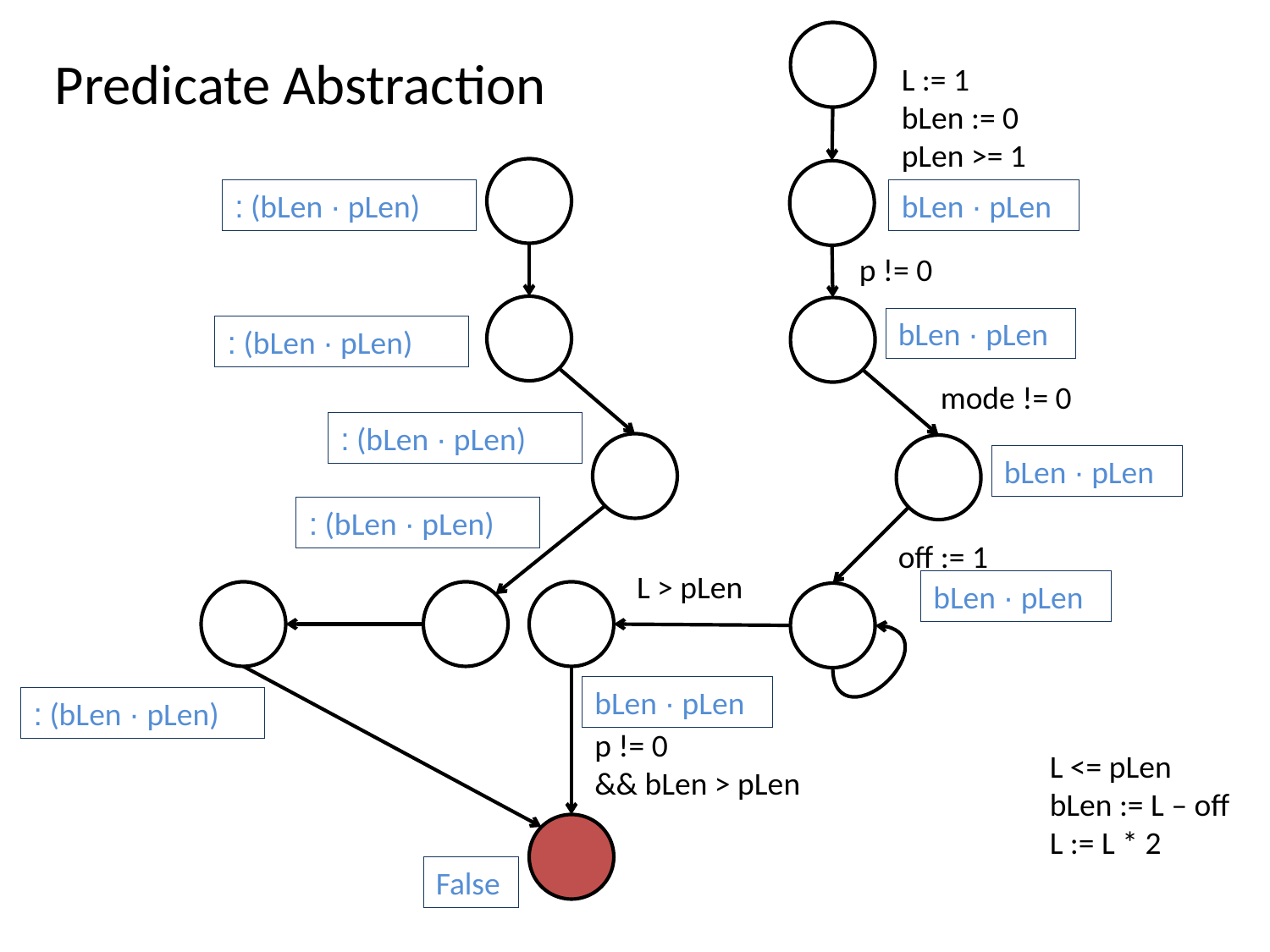

Predicate Abstraction
L := 1
bLen := 0
pLen >= 1

: (bLen · pLen)
bLen · pLen
p != 0

bLen · pLen
: (bLen · pLen)
mode != 0
: (bLen · pLen)

bLen · pLen
: (bLen · pLen)
off := 1
L > pLen
bLen · pLen

bLen · pLen
: (bLen · pLen)
p != 0
&& bLen > pLen
L <= pLen
bLen := L – off
L := L * 2

False